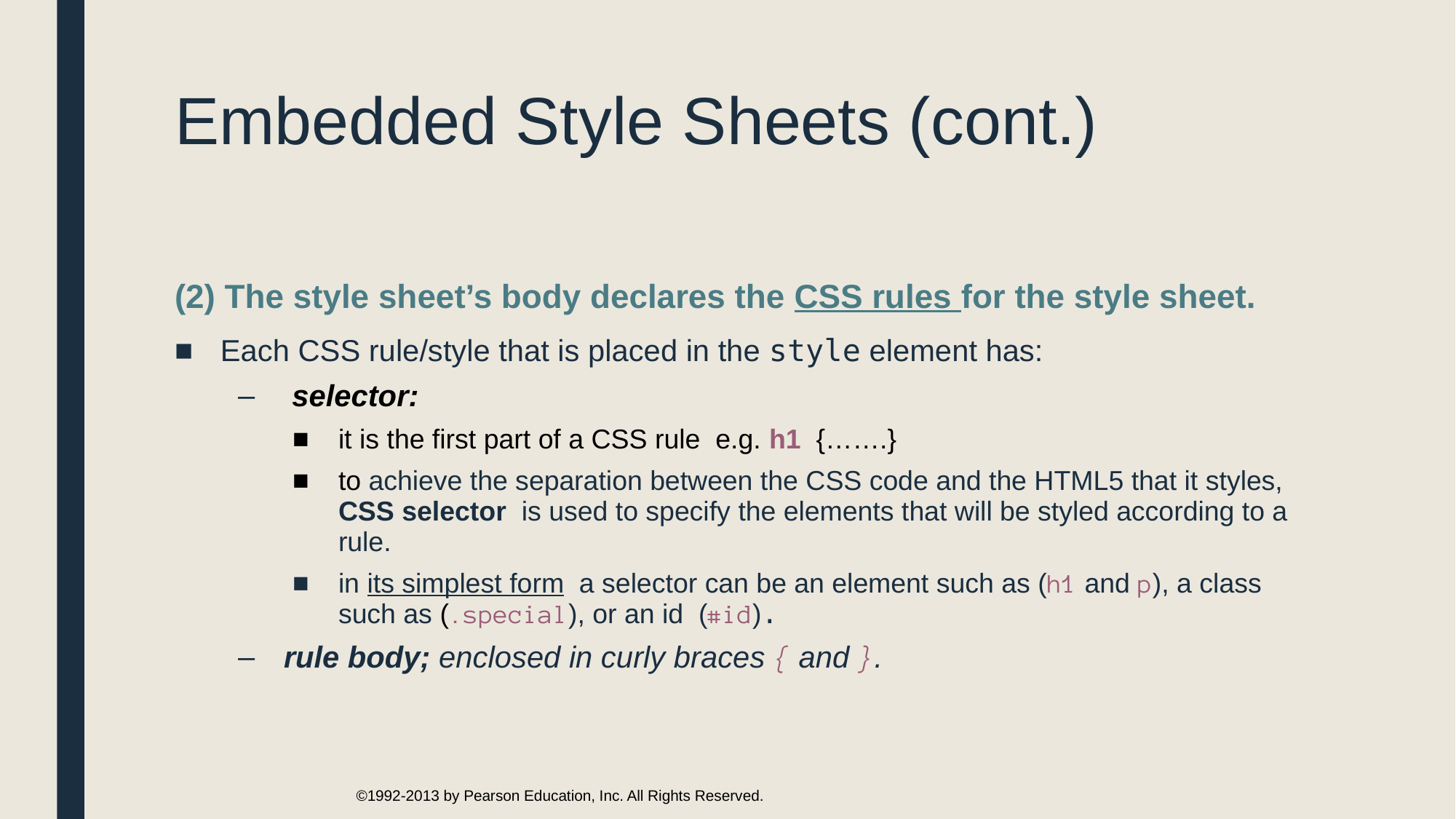

# Embedded Style Sheets (cont.)
(2) The style sheet’s body declares the CSS rules for the style sheet.
Each CSS rule/style that is placed in the style element has:
 selector:
it is the first part of a CSS rule  e.g. h1  {…….}
to achieve the separation between the CSS code and the HTML5 that it styles, CSS selector  is used to specify the elements that will be styled according to a rule.
in its simplest form  a selector can be an element such as (h1 and p), a class such as (.special), or an id  (#id).
rule body; enclosed in curly braces { and }.
©1992-2013 by Pearson Education, Inc. All Rights Reserved.